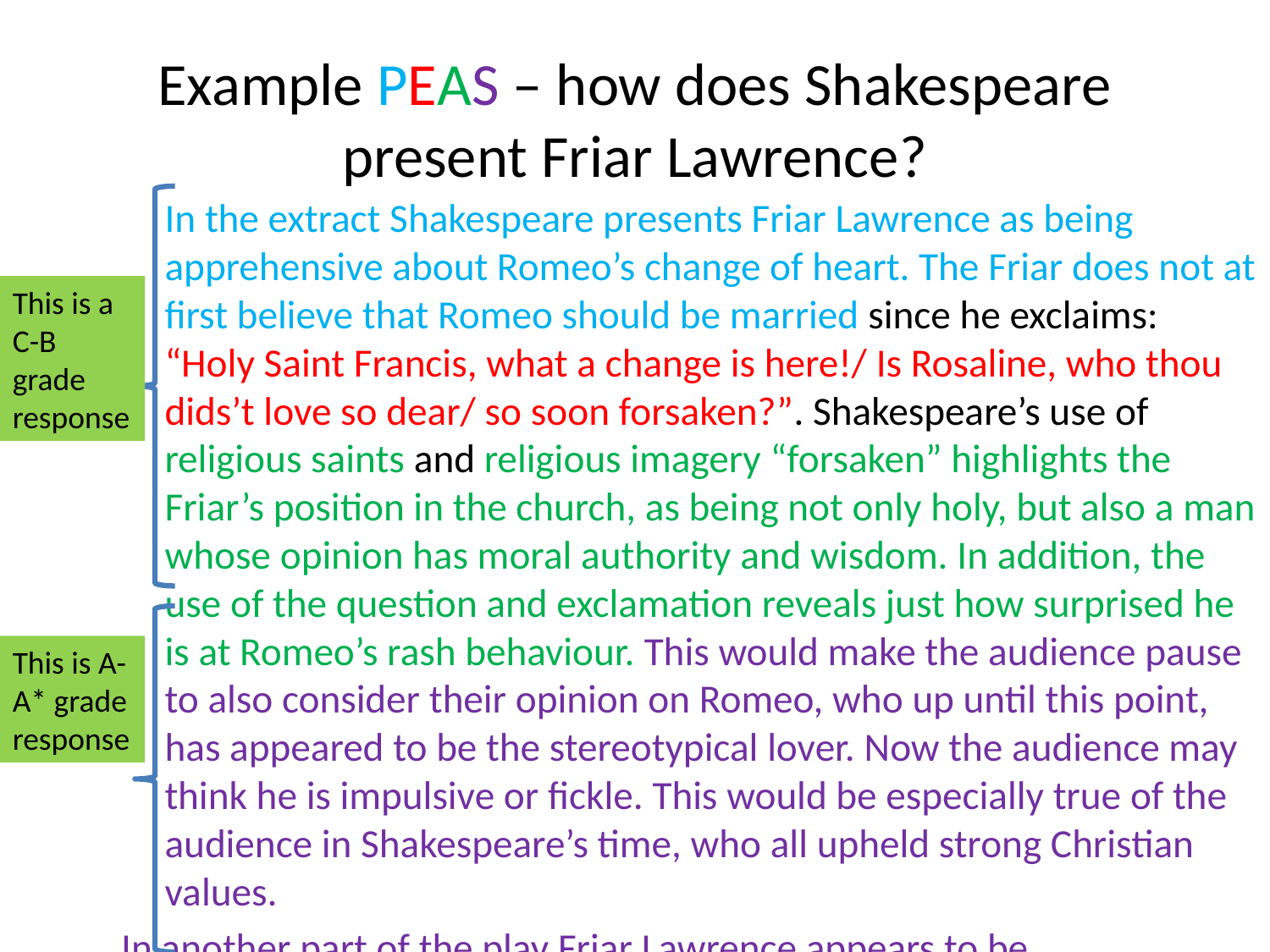

# Example PEAS – how does Shakespeare present Friar Lawrence?
	In the extract Shakespeare presents Friar Lawrence as being apprehensive about Romeo’s change of heart. The Friar does not at first believe that Romeo should be married since he exclaims: “Holy Saint Francis, what a change is here!/ Is Rosaline, who thou dids’t love so dear/ so soon forsaken?”. Shakespeare’s use of religious saints and religious imagery “forsaken” highlights the Friar’s position in the church, as being not only holy, but also a man whose opinion has moral authority and wisdom. In addition, the use of the question and exclamation reveals just how surprised he is at Romeo’s rash behaviour. This would make the audience pause to also consider their opinion on Romeo, who up until this point, has appeared to be the stereotypical lover. Now the audience may think he is impulsive or fickle. This would be especially true of the audience in Shakespeare’s time, who all upheld strong Christian values.
In another part of the play Friar Lawrence appears to be....

	In the extract Shakespeare presents Friar Lawrence as being apprehensive about Romeo’s change of heart. The Friar does not at first believe that Romeo should be married since he exclaims: “Holy Saint Francis, what a change is here!/ Is Rosaline, who thou dids’t love so dear/ so soon forsaken?”. Shakespeare’s use of religious saints and religious imagery “forsaken” highlights the Friar’s position in the church, as being not only holy, but also a man whose opinion has moral authority and wisdom. In addition, the use of the question and exclamation reveals just how surprised he is at Romeo’s rash behaviour. This would make the audience pause to also consider their opnion on Romeo, who up until this point, has appeared to be the stereotypical lover. Now the audience may think he is impulsive or fickle. This would be especially true of the audience in Shakespeare’s time, who all upheld strong Christian values.
In another part of the play Friar Lawrence appears to be....
This is a C-B grade response

This is A- A* grade response